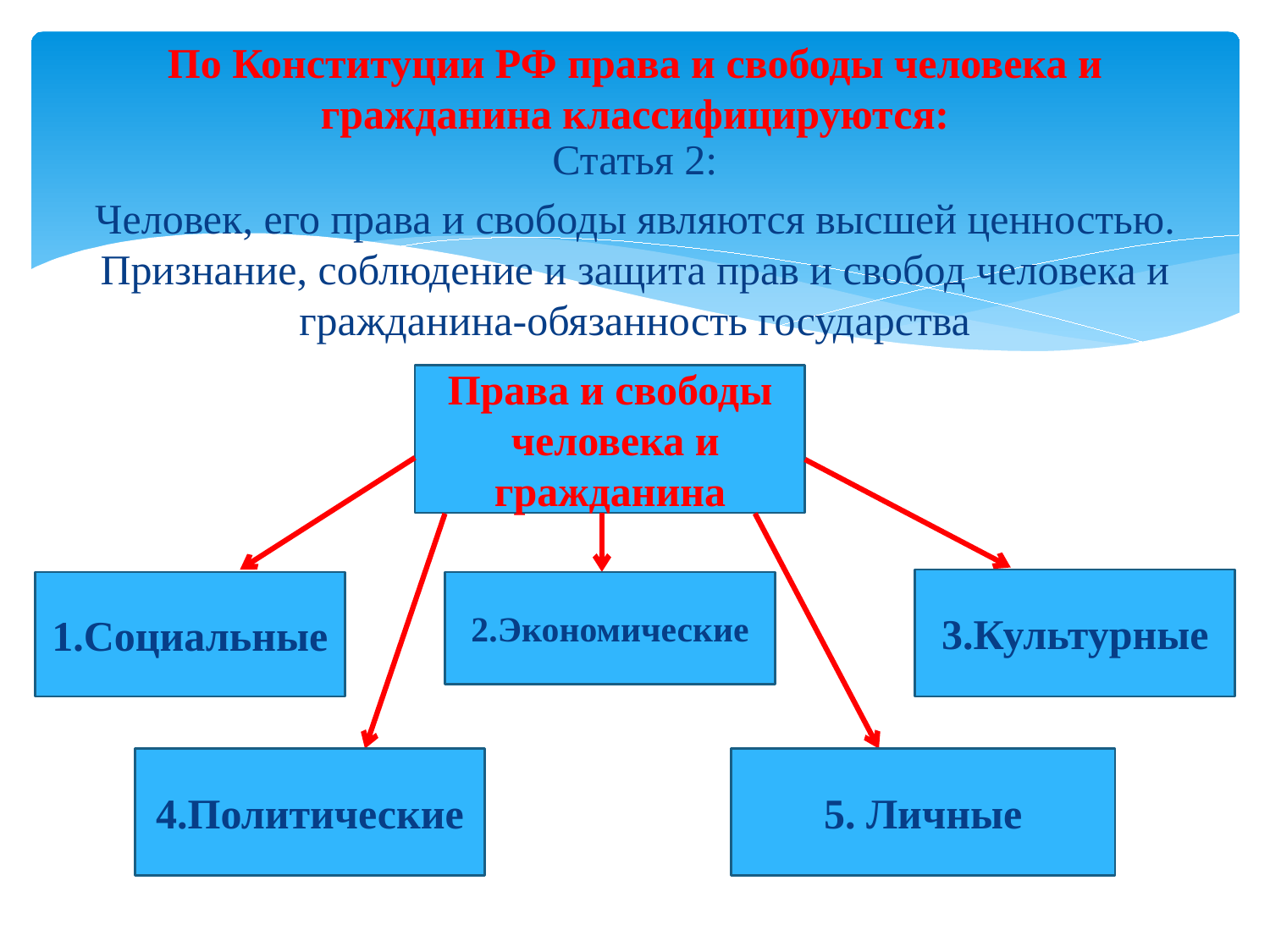

# По Конституции РФ права и свободы человека и гражданина классифицируются:
Статья 2:
Человек, его права и свободы являются высшей ценностью. Признание, соблюдение и защита прав и свобод человека и гражданина-обязанность государства
Права и свободы
 человека и гражданина
3.Культурные
1.Социальные
2.Экономические
4.Политические
5. Личные